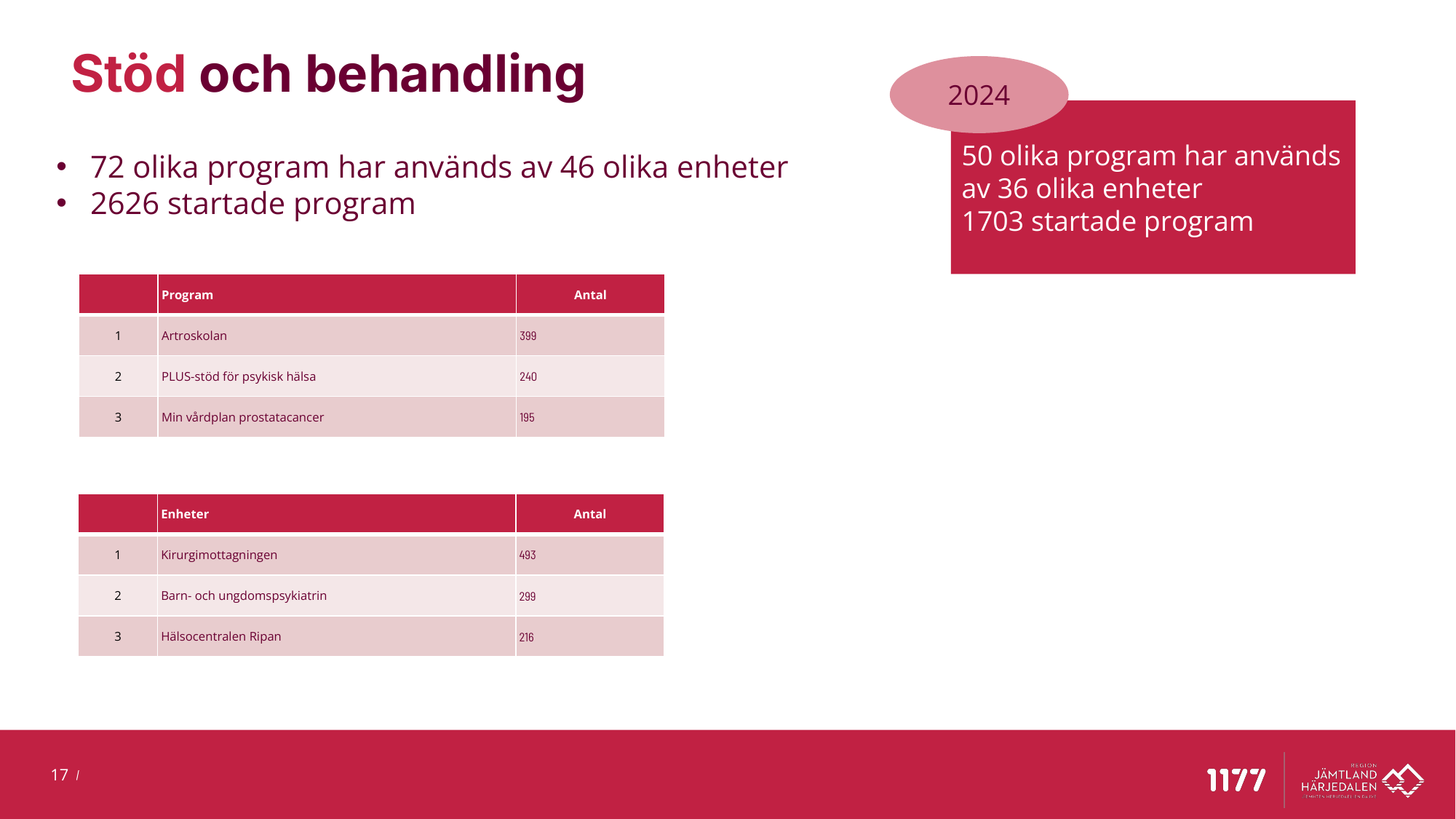

Stöd och behandling
2024
50 olika program har används av 36 olika enheter
1703 startade program
72 olika program har används av 46 olika enheter
2626 startade program

|  | Program | Antal |
| --- | --- | --- |
| 1 | Artroskolan | 399 |
| 2 | PLUS-stöd för psykisk hälsa | 240 |
| 3 | Min vårdplan prostatacancer | 195 |
|  | Enheter | Antal |
| --- | --- | --- |
| 1 | Kirurgimottagningen | 493 |
| 2 | Barn- och ungdomspsykiatrin | 299 |
| 3 | Hälsocentralen Ripan | 216 |

17